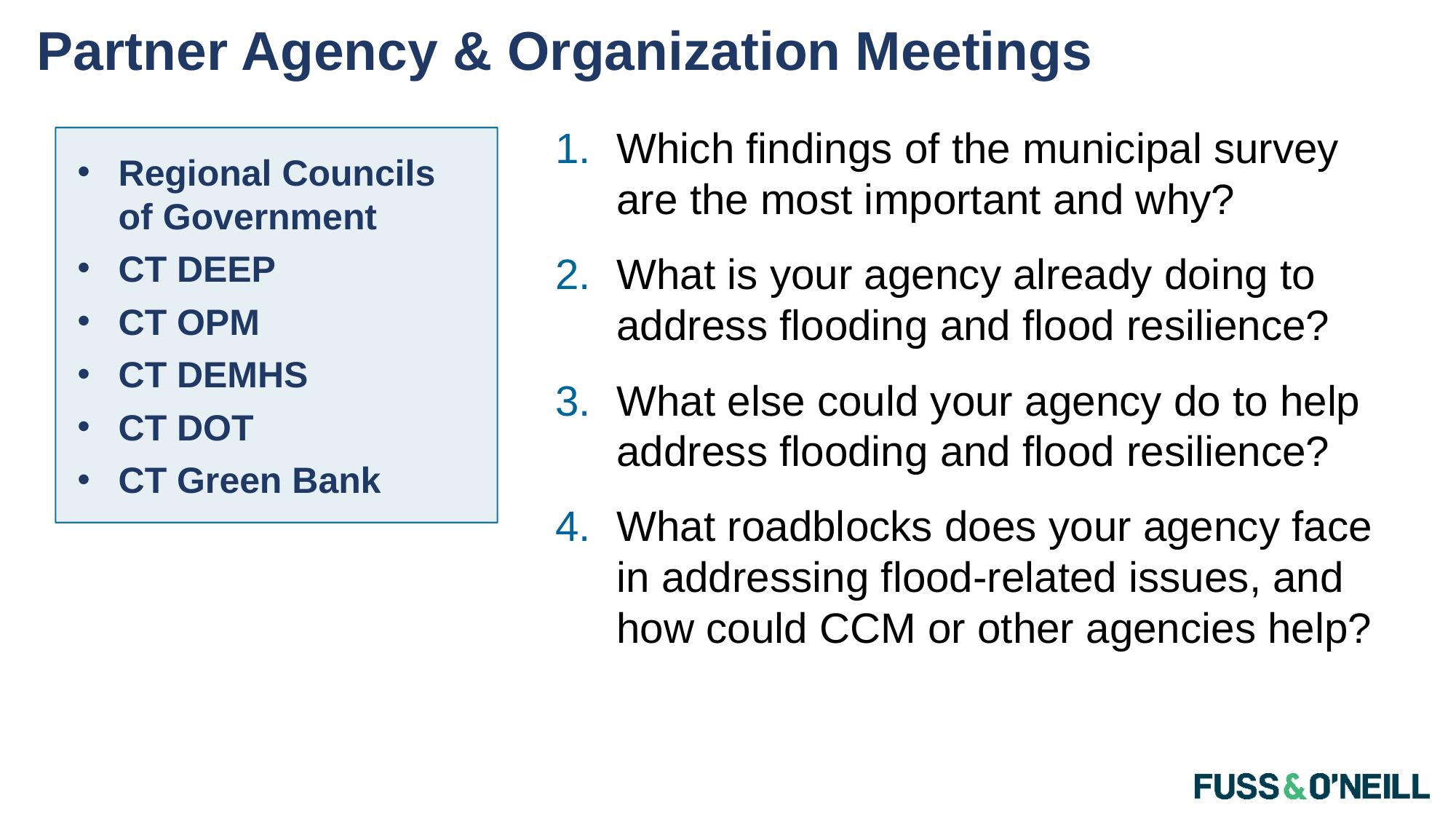

# Partner Agency & Organization Meetings
Which findings of the municipal survey are the most important and why?
What is your agency already doing to address flooding and flood resilience?
What else could your agency do to help address flooding and flood resilience?
What roadblocks does your agency face in addressing flood-related issues, and how could CCM or other agencies help?
Regional Councils of Government
CT DEEP
CT OPM
CT DEMHS
CT DOT
CT Green Bank